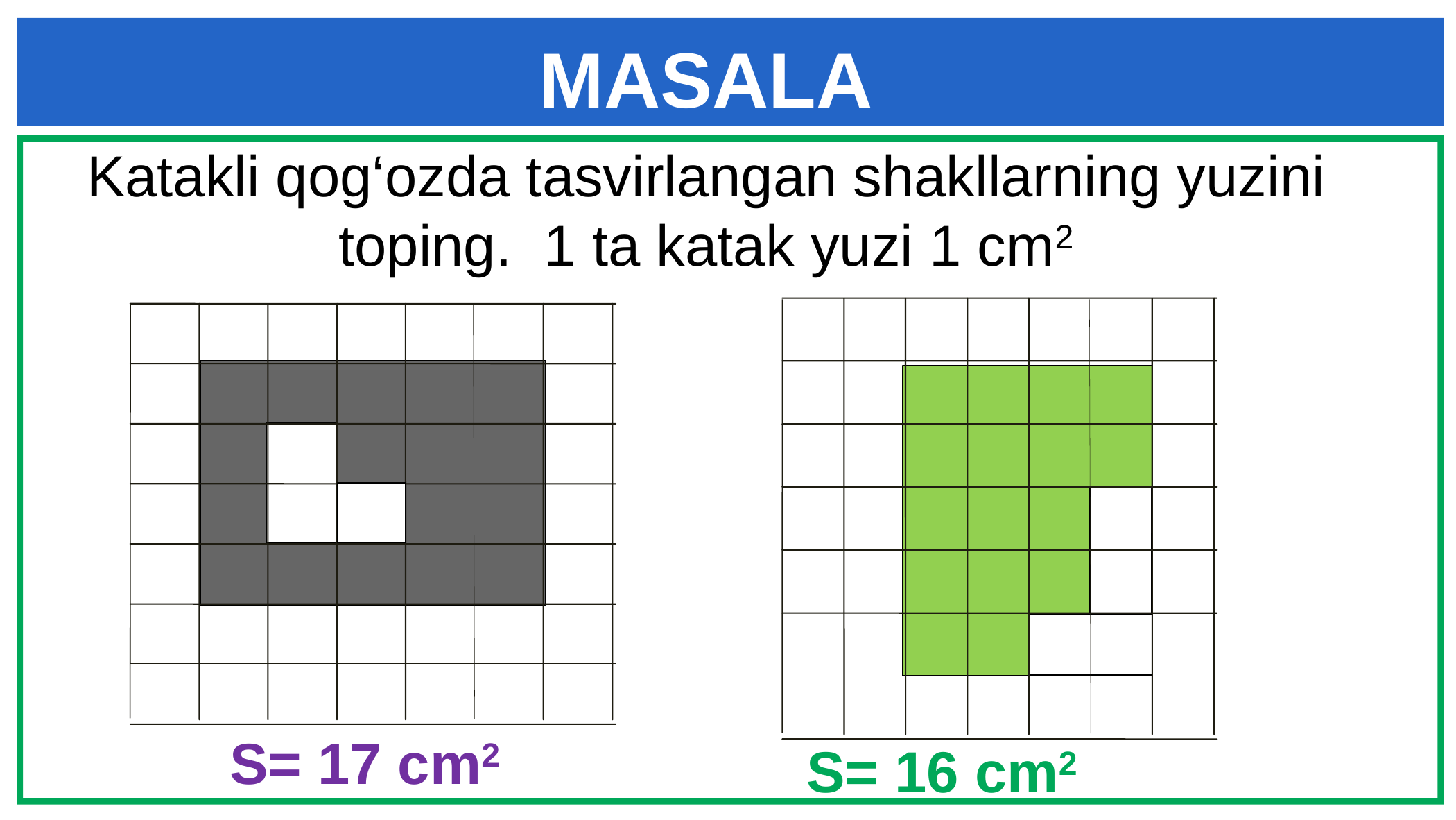

MASALA
Katakli qog‘ozda tasvirlangan shakllarning yuzini toping.  1 ta katak yuzi 1 cm2

S= 17 cm2
S= 16 cm2